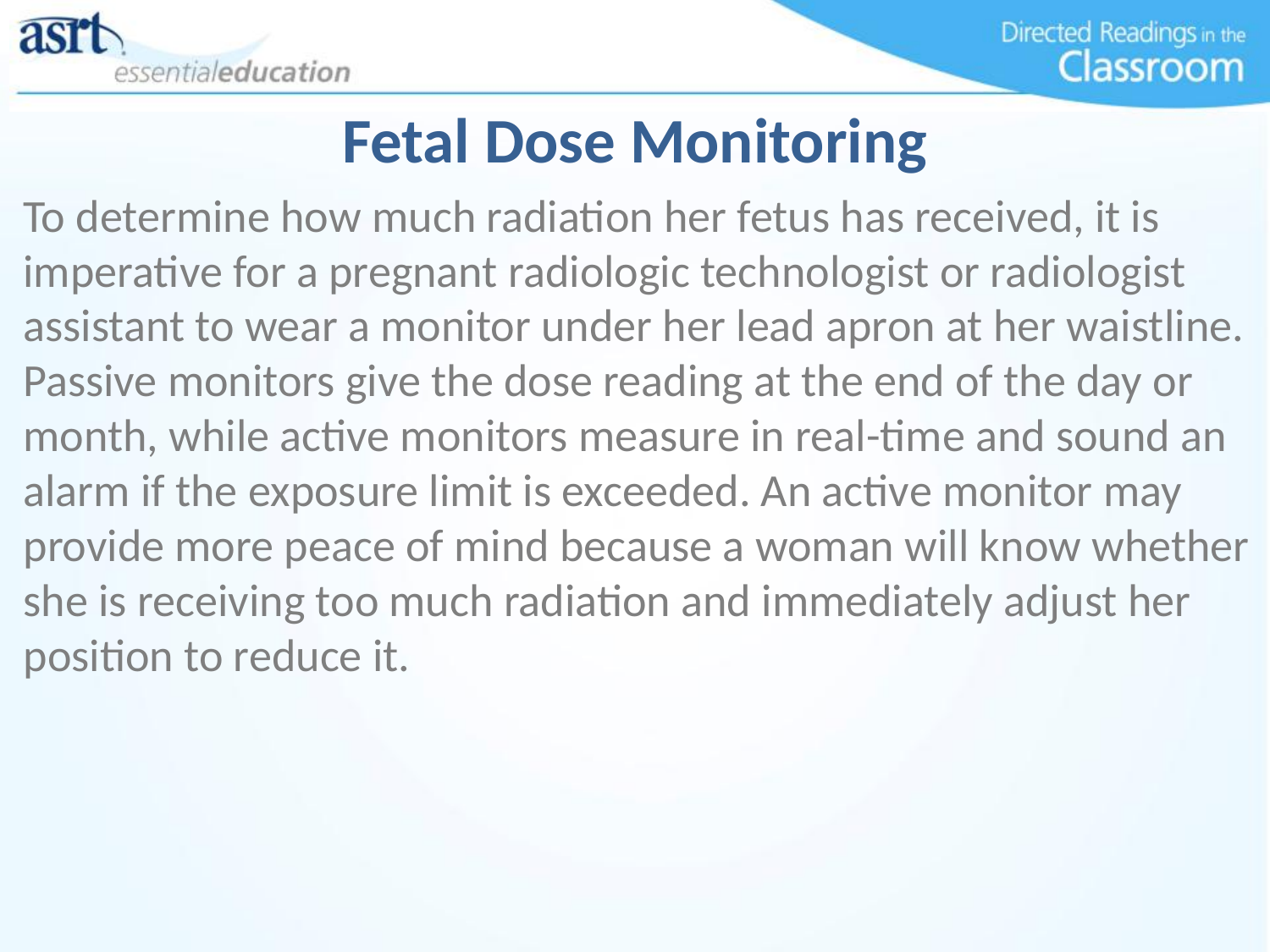

# Fetal Dose Monitoring
To determine how much radiation her fetus has received, it is imperative for a pregnant radiologic technologist or radiologist assistant to wear a monitor under her lead apron at her waistline. Passive monitors give the dose reading at the end of the day or month, while active monitors measure in real-time and sound an alarm if the exposure limit is exceeded. An active monitor may provide more peace of mind because a woman will know whether she is receiving too much radiation and immediately adjust her position to reduce it.